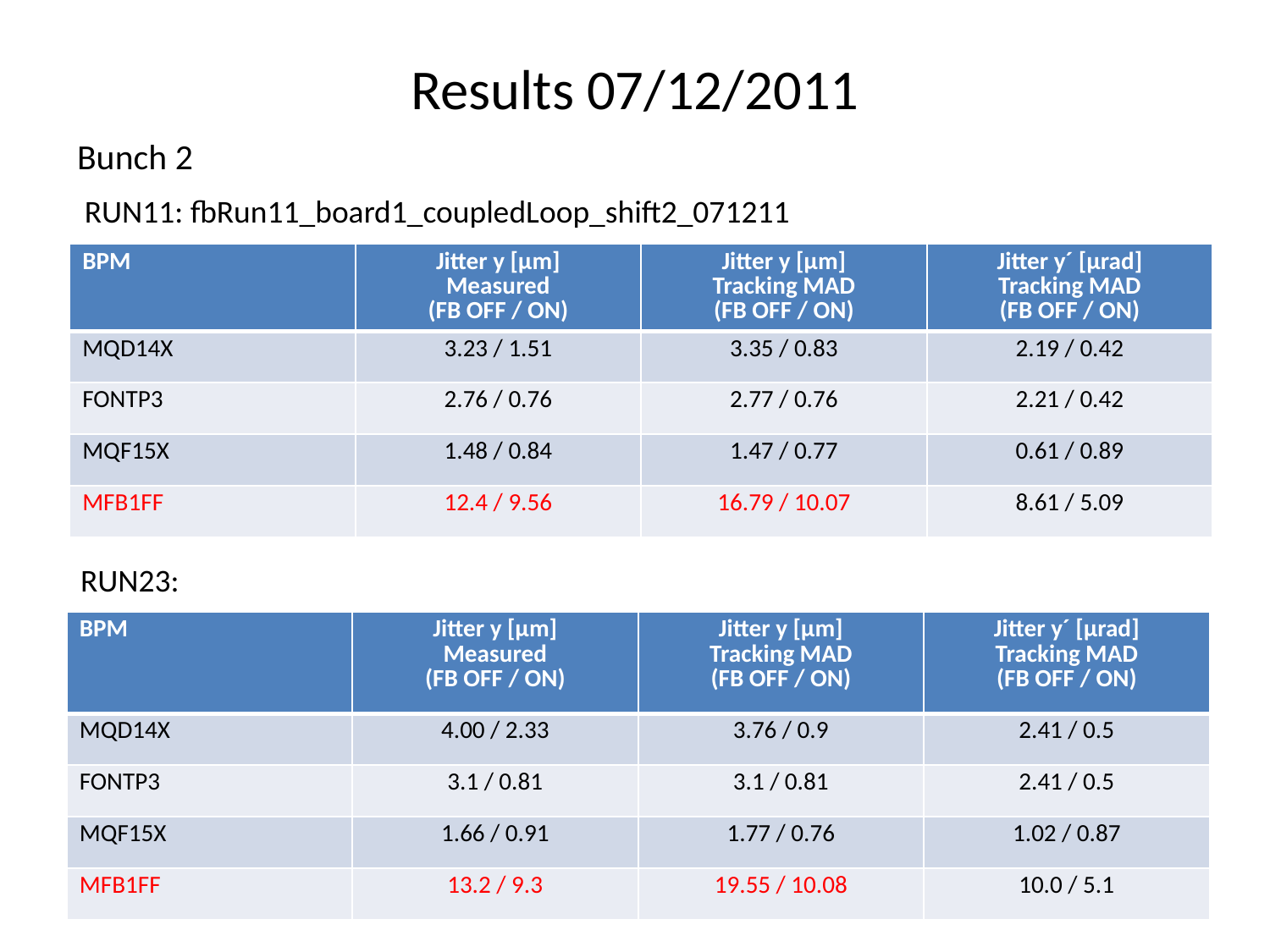

# Results 07/12/2011
Bunch 2
RUN11: fbRun11_board1_coupledLoop_shift2_071211
| BPM | Jitter y [μm] Measured (FB OFF / ON) | Jitter y [μm] Tracking MAD (FB OFF / ON) | Jitter y´ [μrad] Tracking MAD (FB OFF / ON) |
| --- | --- | --- | --- |
| MQD14X | 3.23 / 1.51 | 3.35 / 0.83 | 2.19 / 0.42 |
| FONTP3 | 2.76 / 0.76 | 2.77 / 0.76 | 2.21 / 0.42 |
| MQF15X | 1.48 / 0.84 | 1.47 / 0.77 | 0.61 / 0.89 |
| MFB1FF | 12.4 / 9.56 | 16.79 / 10.07 | 8.61 / 5.09 |
RUN23:
| BPM | Jitter y [μm] Measured (FB OFF / ON) | Jitter y [μm] Tracking MAD (FB OFF / ON) | Jitter y´ [μrad] Tracking MAD (FB OFF / ON) |
| --- | --- | --- | --- |
| MQD14X | 4.00 / 2.33 | 3.76 / 0.9 | 2.41 / 0.5 |
| FONTP3 | 3.1 / 0.81 | 3.1 / 0.81 | 2.41 / 0.5 |
| MQF15X | 1.66 / 0.91 | 1.77 / 0.76 | 1.02 / 0.87 |
| MFB1FF | 13.2 / 9.3 | 19.55 / 10.08 | 10.0 / 5.1 |